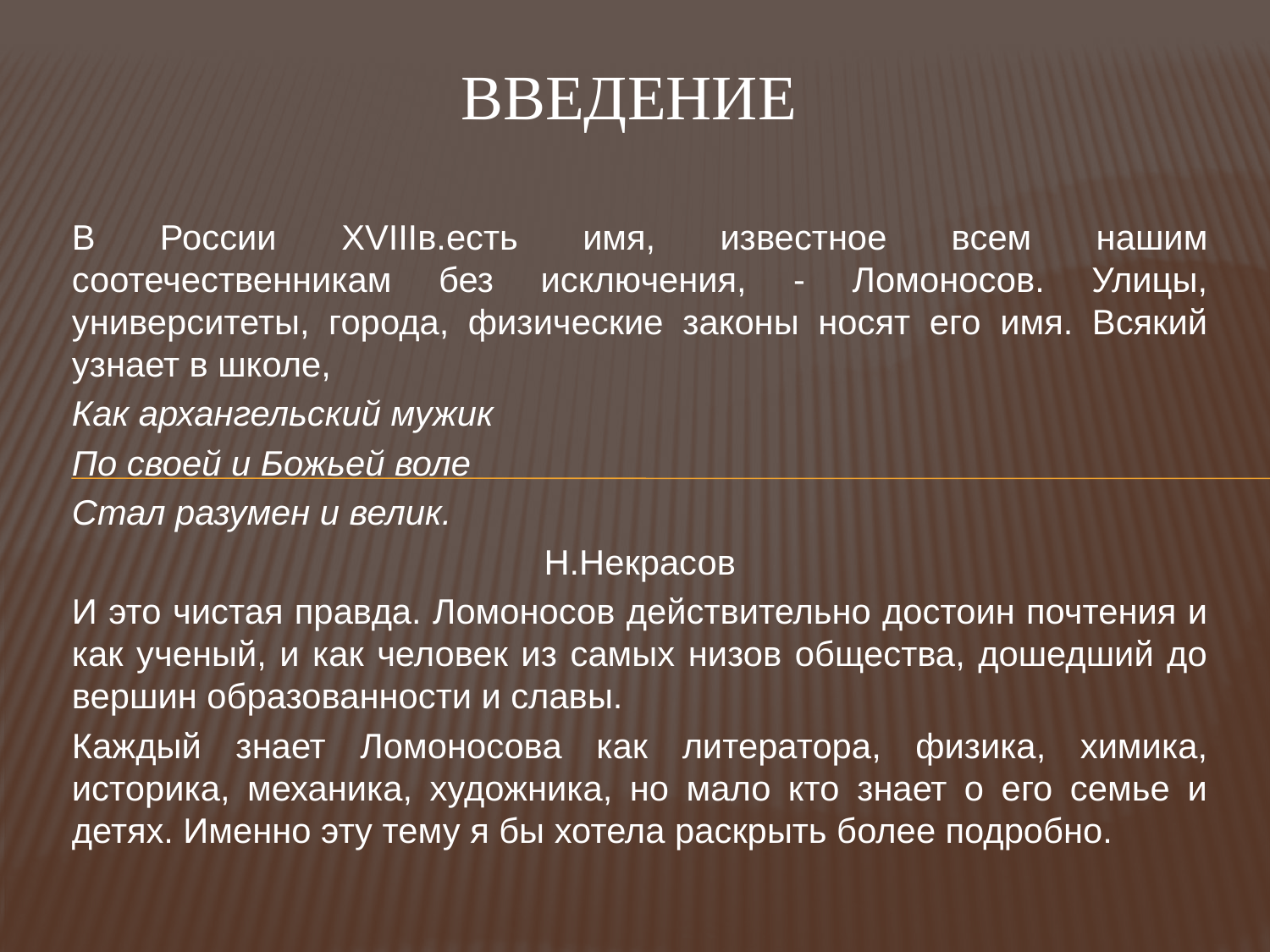

# Введение
В России XVIIIв.есть имя, известное всем нашим соотечественникам без исключения, - Ломоносов. Улицы, университеты, города, физические законы носят его имя. Всякий узнает в школе,
Как архангельский мужик
По своей и Божьей воле
Стал разумен и велик.
Н.Некрасов
И это чистая правда. Ломоносов действительно достоин почтения и как ученый, и как человек из самых низов общества, дошедший до вершин образованности и славы.
Каждый знает Ломоносова как литератора, физика, химика, историка, механика, художника, но мало кто знает о его семье и детях. Именно эту тему я бы хотела раскрыть более подробно.